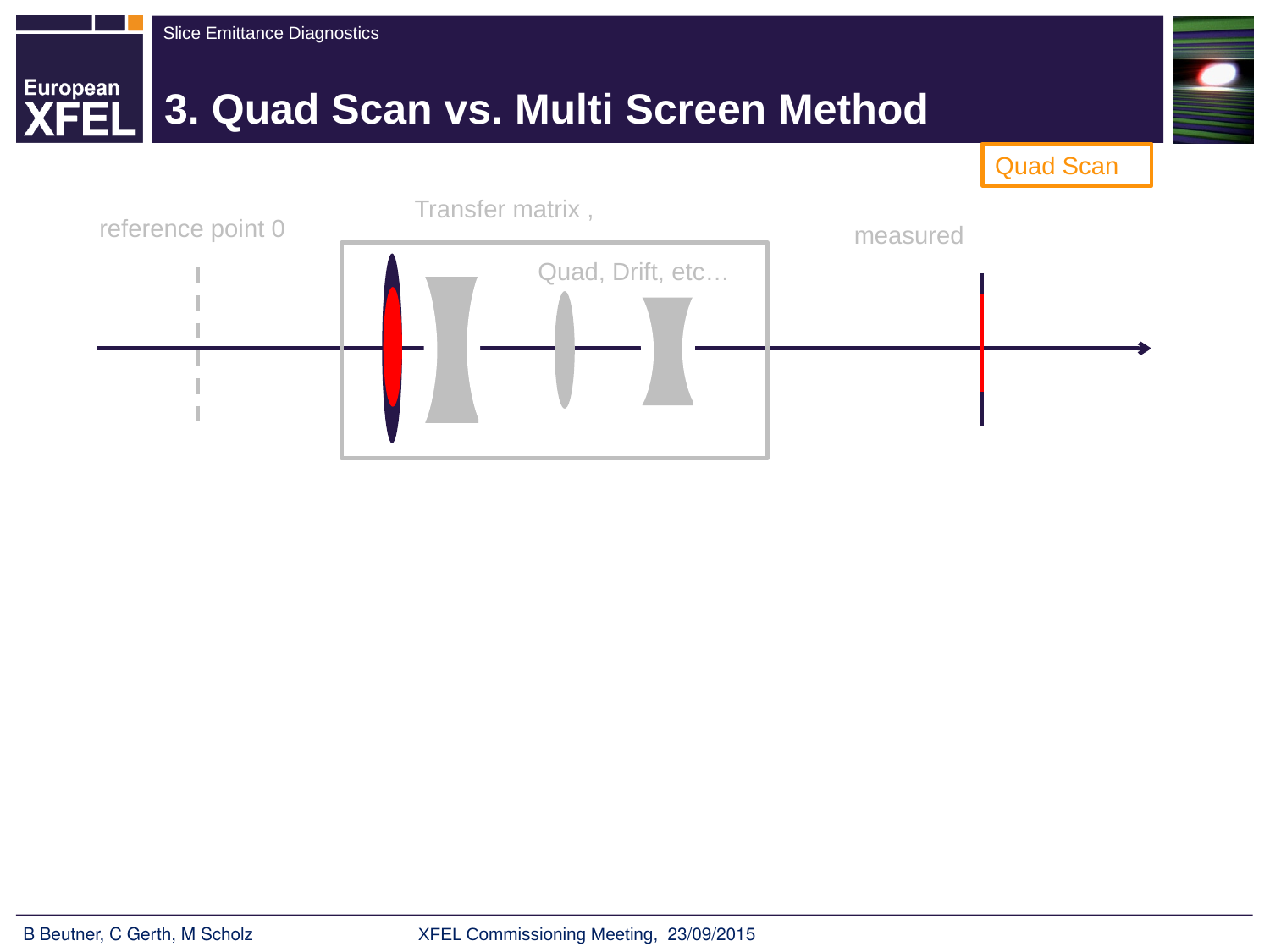

3. Quad Scan vs. Multi Screen Method
Quad Scan
Transfer matrix ,
reference point 0
measured

Quad, Drift, etc…